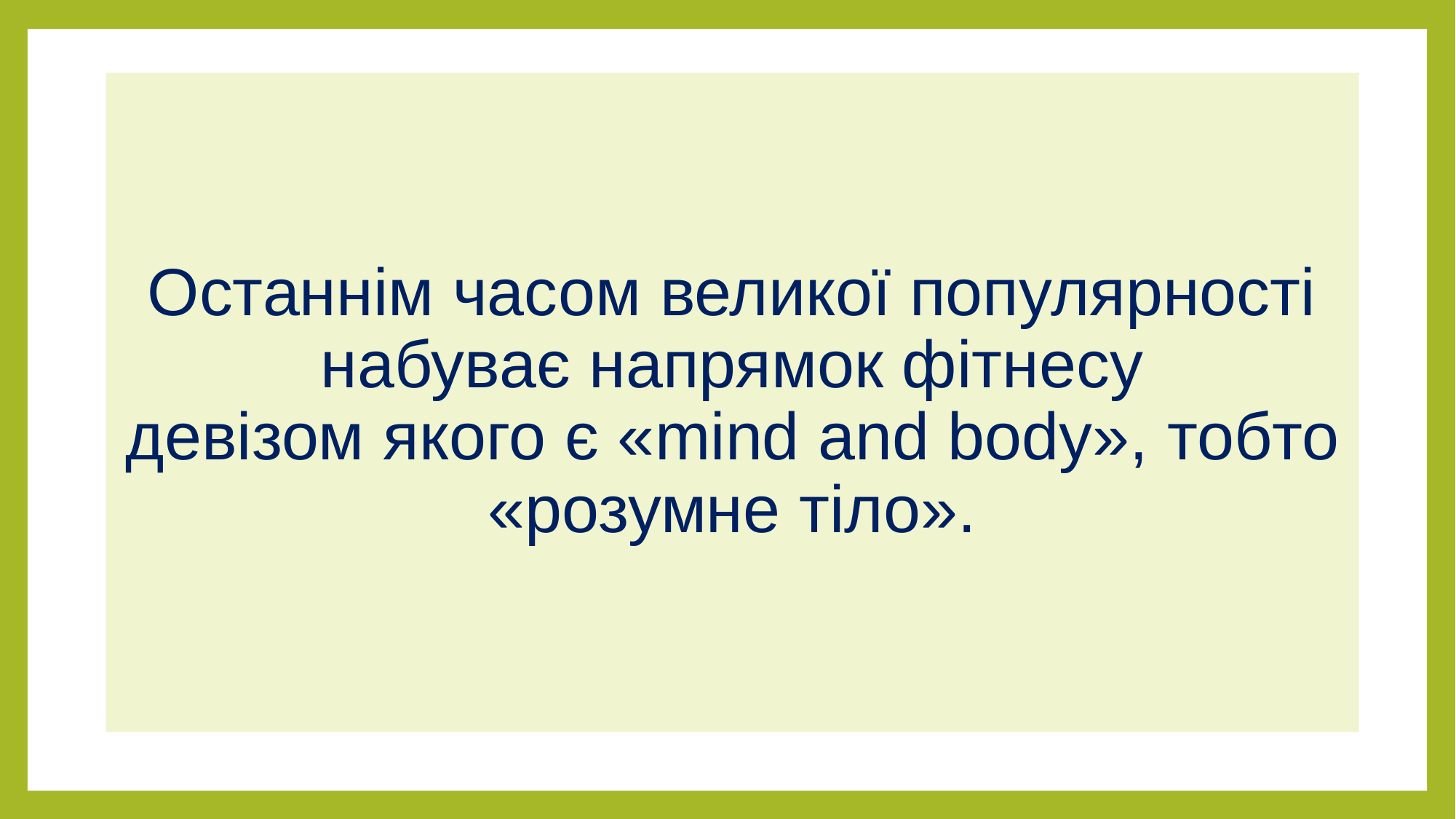

# Останнім часом великої популярності набуває напрямок фітнесу девізом якого є «mind and body», тобто «розумне тіло».